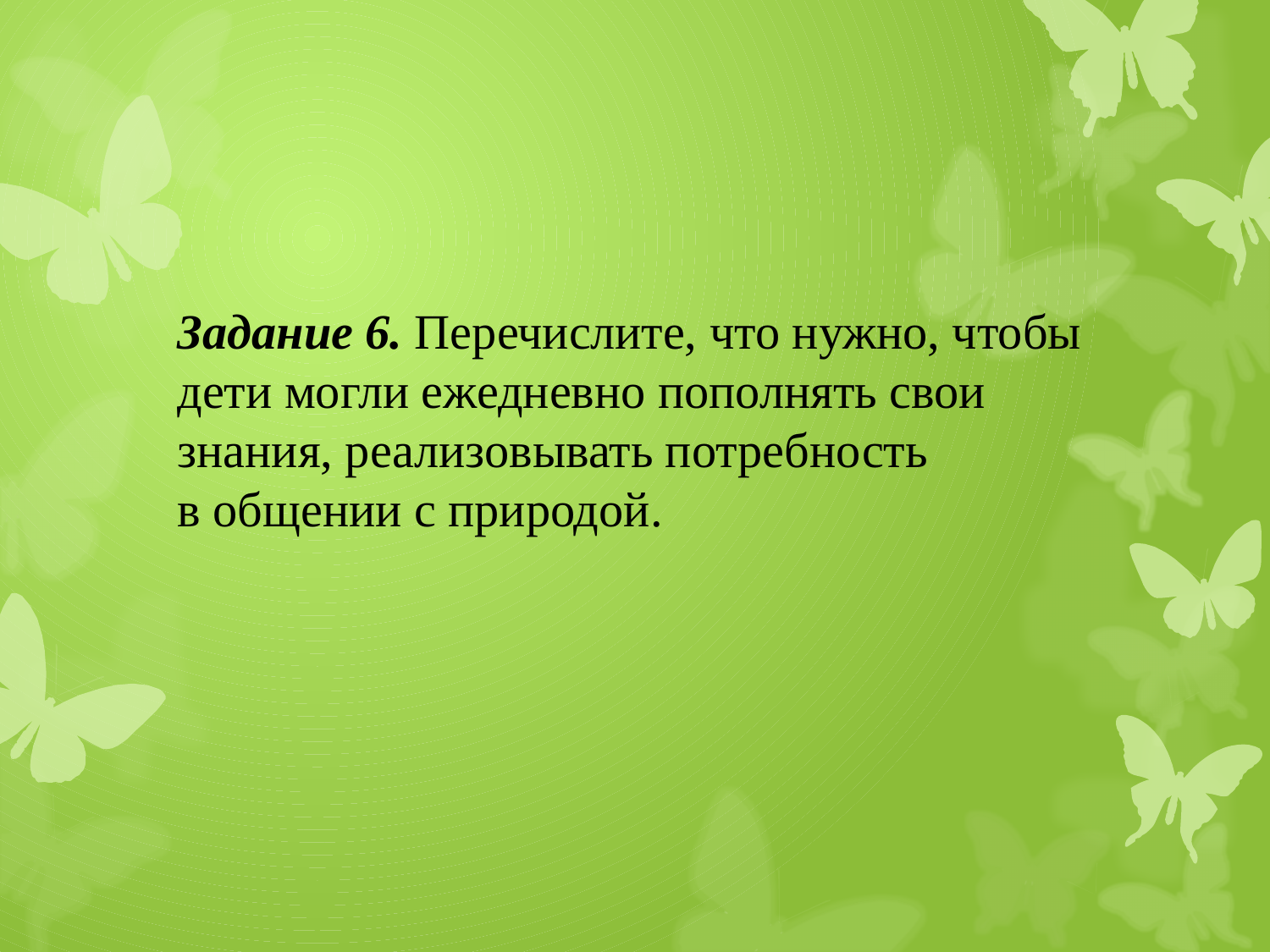

Задание 6. Перечислите, что нужно, чтобы дети могли ежедневно пополнять свои знания, реализовывать потребность в общении с природой.